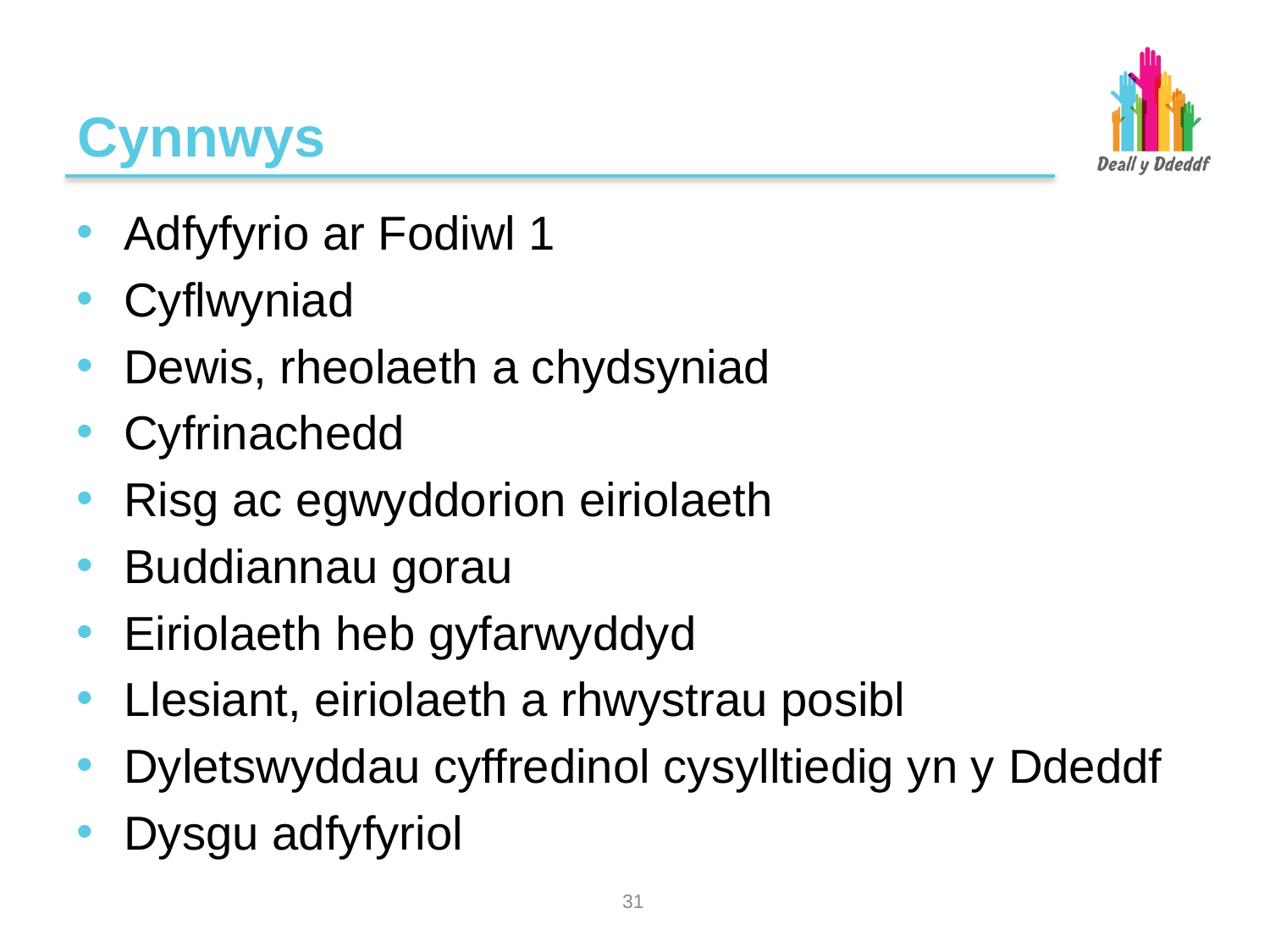

# Cynnwys
Adfyfyrio ar Fodiwl 1
Cyflwyniad
Dewis, rheolaeth a chydsyniad
Cyfrinachedd
Risg ac egwyddorion eiriolaeth
Buddiannau gorau
Eiriolaeth heb gyfarwyddyd
Llesiant, eiriolaeth a rhwystrau posibl
Dyletswyddau cyffredinol cysylltiedig yn y Ddeddf
Dysgu adfyfyriol
31